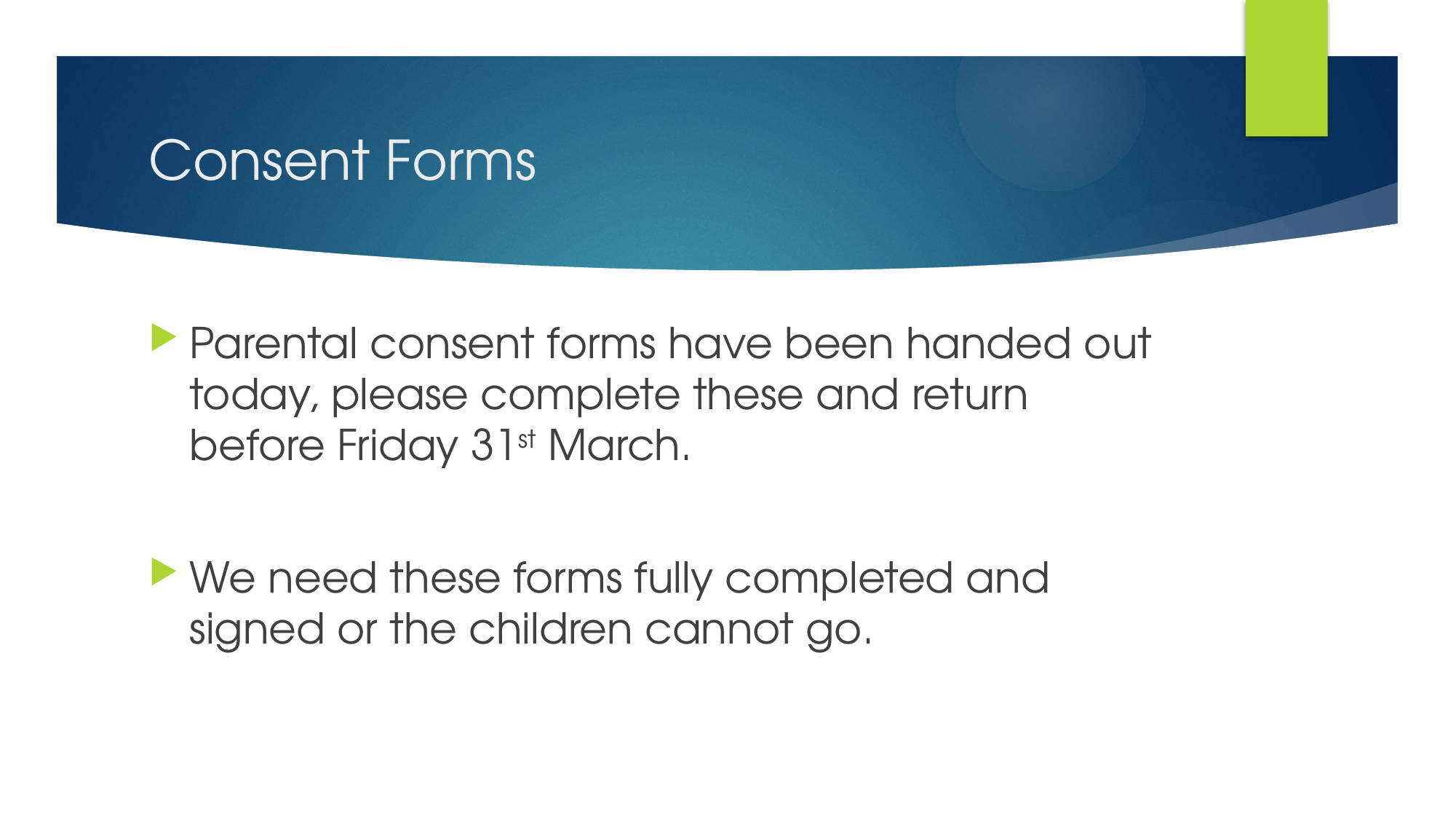

# Consent Forms
Parental consent forms have been handed out today, please complete these and return before Friday 31st March.

We need these forms fully completed and signed or the children cannot go.